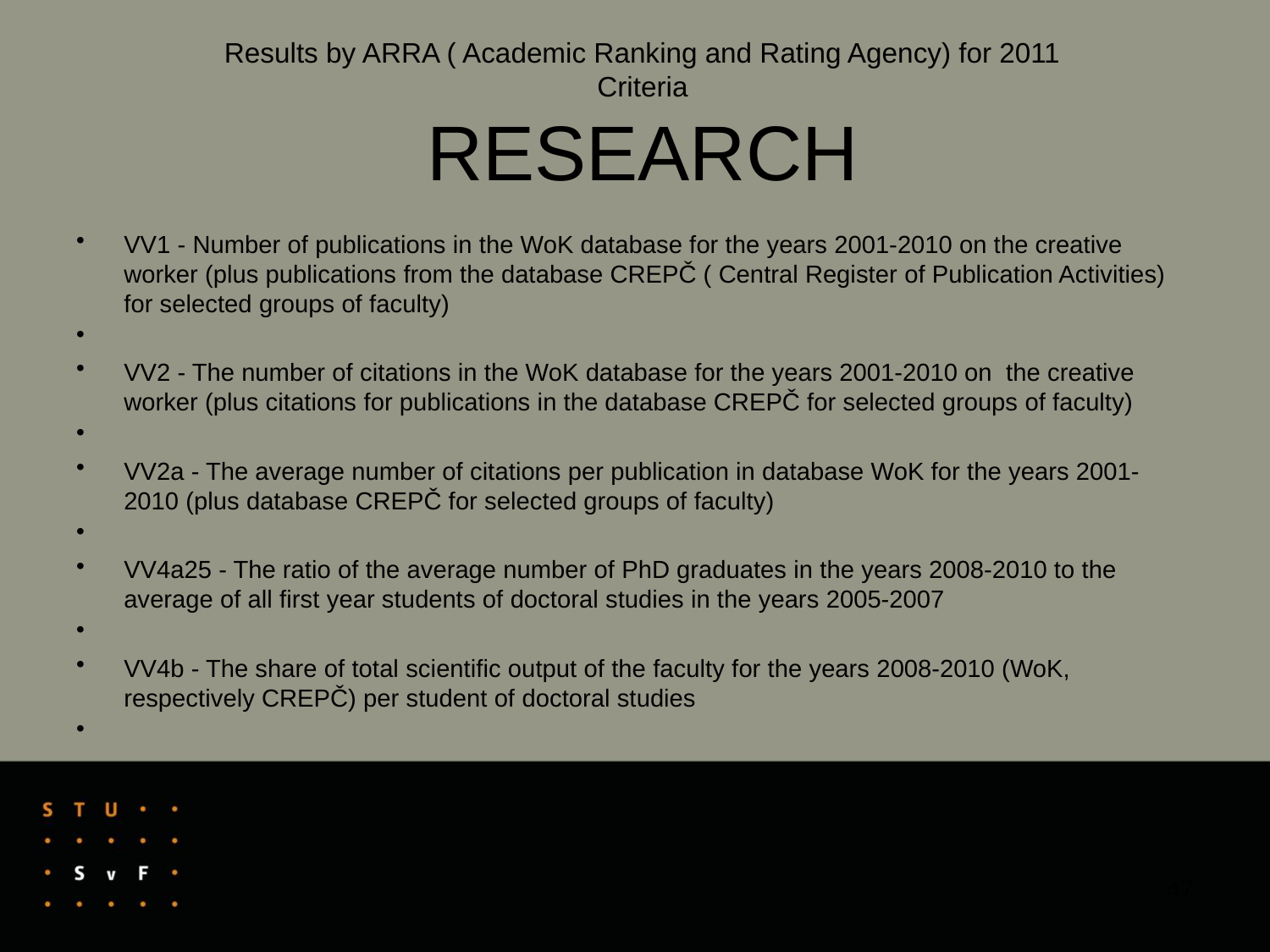

# Results by ARRA ( Academic Ranking and Rating Agency) for 2011 Criteria RESEARCH
VV1 - Number of publications in the WoK database for the years 2001-2010 on the creative worker (plus publications from the database CREPČ ( Central Register of Publication Activities) for selected groups of faculty)

VV2 - The number of citations in the WoK database for the years 2001-2010 on  the creative worker (plus citations for publications in the database CREPČ for selected groups of faculty)

VV2a - The average number of citations per publication in database WoK for the years 2001-2010 (plus database CREPČ for selected groups of faculty)

VV4a25 - The ratio of the average number of PhD graduates in the years 2008-2010 to the average of all first year students of doctoral studies in the years 2005-2007

VV4b - The share of total scientific output of the faculty for the years 2008-2010 (WoK, respectively CREPČ) per student of doctoral studies

47